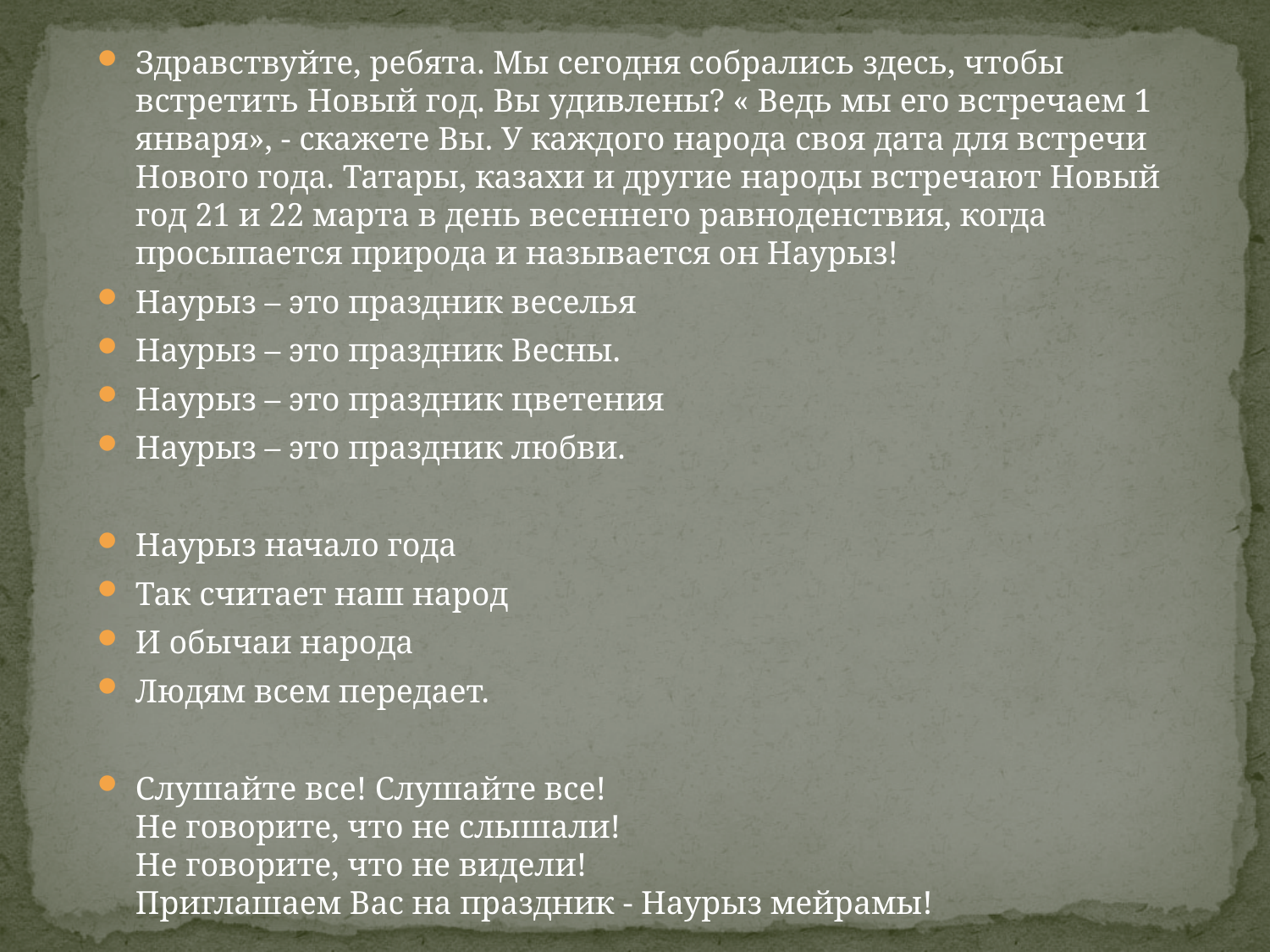

#
Здравствуйте, ребята. Мы сегодня собрались здесь, чтобы встретить Новый год. Вы удивлены? « Ведь мы его встречаем 1 января», - скажете Вы. У каждого народа своя дата для встречи Нового года. Татары, казахи и другие народы встречают Новый год 21 и 22 марта в день весеннего равноденствия, когда просыпается природа и называется он Наурыз!
Наурыз – это праздник веселья
Наурыз – это праздник Весны.
Наурыз – это праздник цветения
Наурыз – это праздник любви.

Наурыз начало года
Так считает наш народ
И обычаи народа
Людям всем передает.

Слушайте все! Слушайте все! 
Не говорите, что не слышали!
Не говорите, что не видели!
Приглашаем Вас на праздник - Наурыз мейрамы!